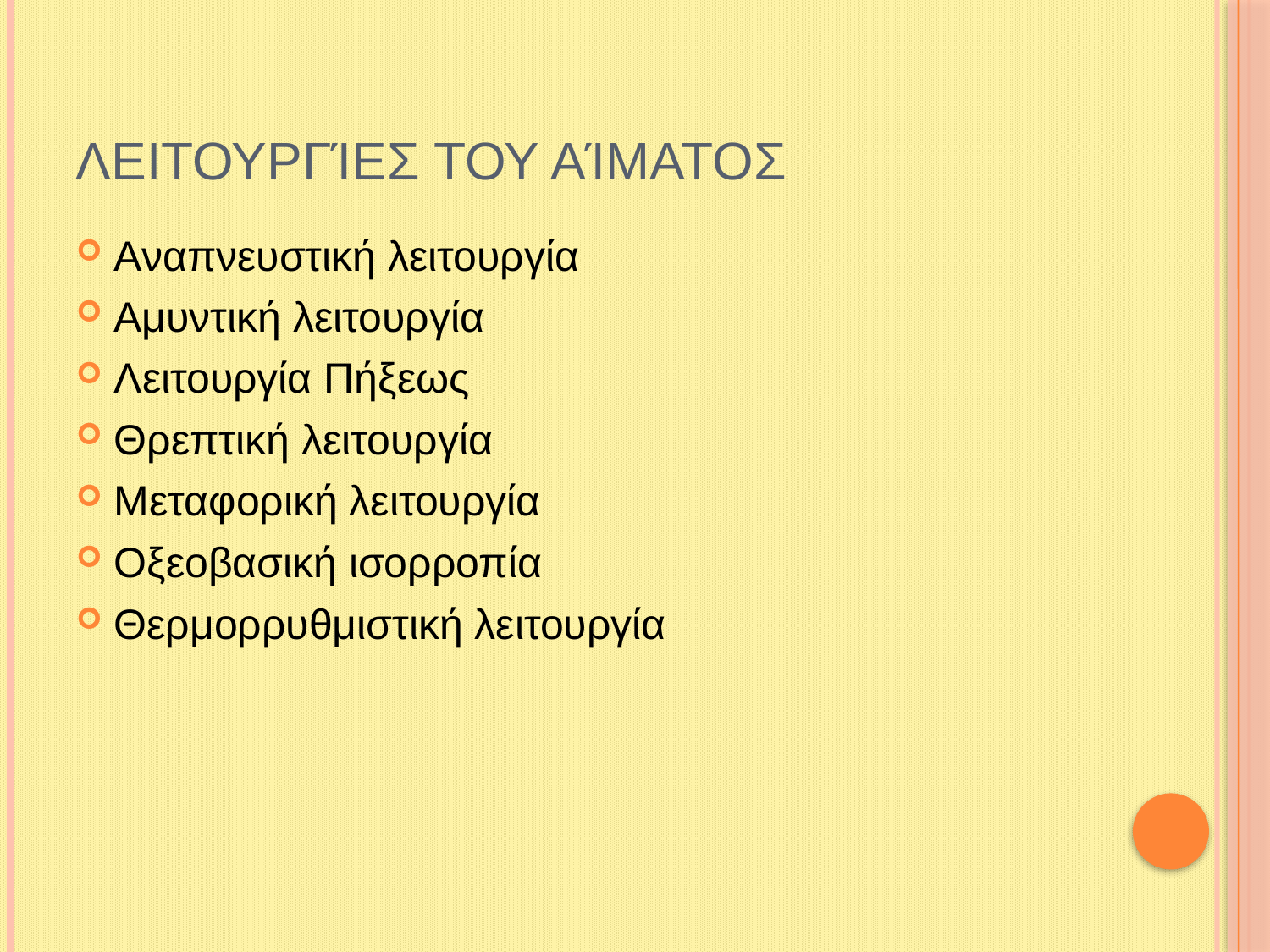

# Λειτουργίες του αίματος
Αναπνευστική λειτουργία
Αμυντική λειτουργία
Λειτουργία Πήξεως
Θρεπτική λειτουργία
Μεταφορική λειτουργία
Οξεοβασική ισορροπία
Θερμορρυθμιστική λειτουργία